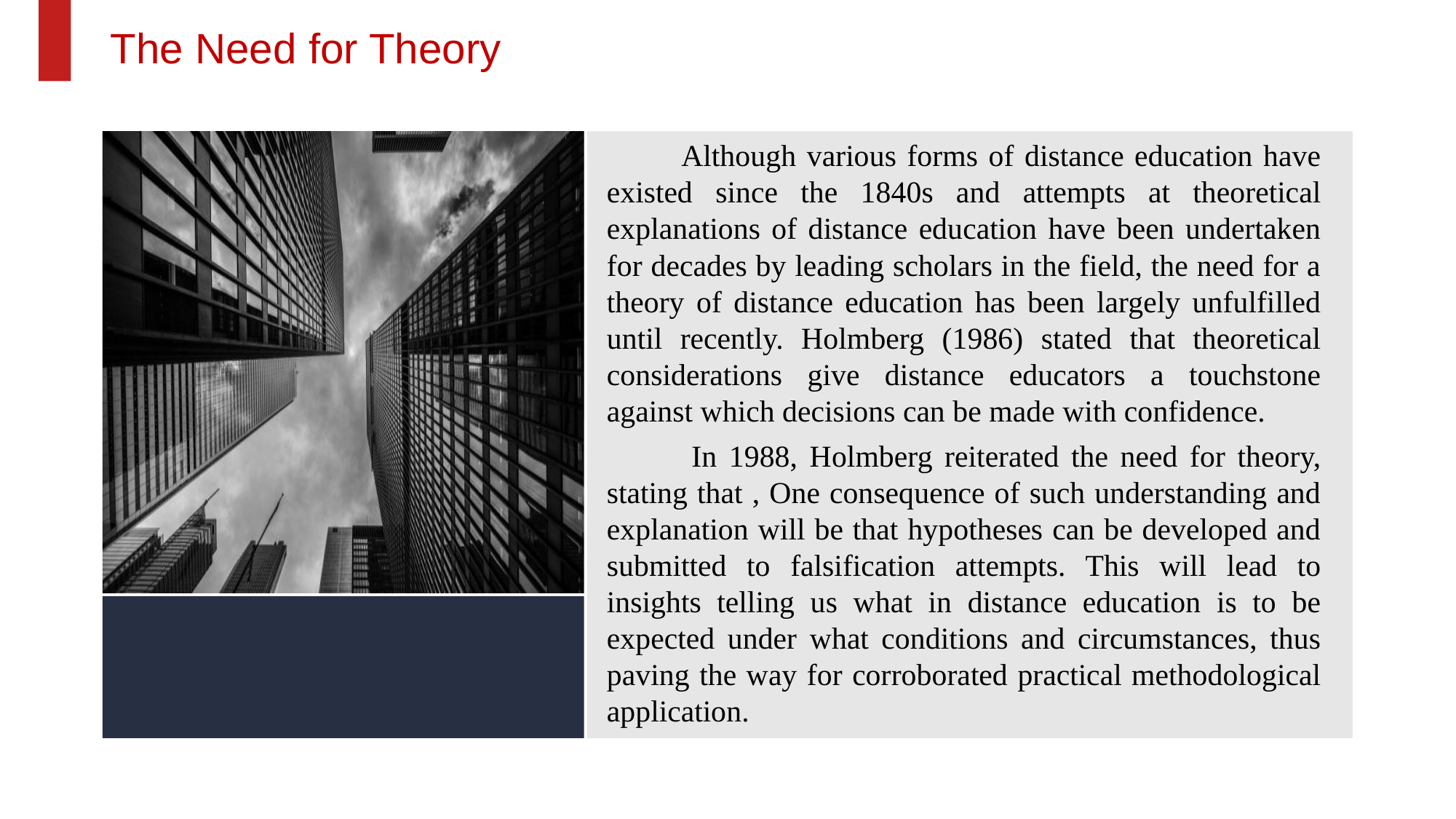

The Need for Theory
       Although various forms of distance education have existed since the 1840s and attempts at theoretical explanations of distance education have been undertaken for decades by leading scholars in the field, the need for a theory of distance education has been largely unfulfilled until recently. Holmberg (1986) stated that theoretical considerations give distance educators a touchstone against which decisions can be made with confidence.
       In 1988, Holmberg reiterated the need for theory, stating that , One consequence of such understanding and explanation will be that hypotheses can be developed and submitted to falsification attempts. This will lead to insights telling us what in distance education is to be expected under what conditions and circumstances, thus paving the way for corroborated practical methodological application.